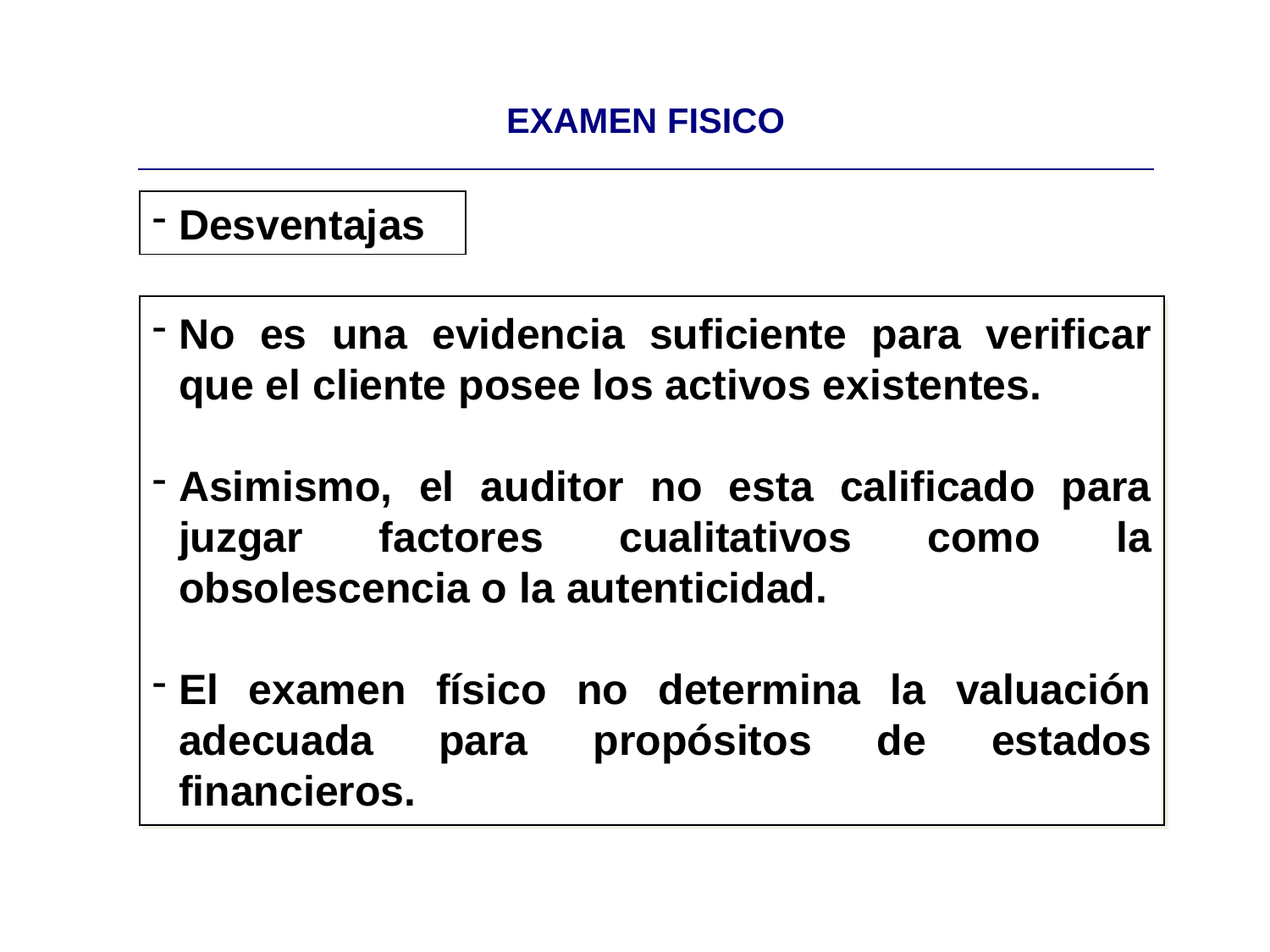

| EXAMEN FISICO |
| --- |
Desventajas
No es una evidencia suficiente para verificar que el cliente posee los activos existentes.

Asimismo, el auditor no esta calificado para juzgar factores cualitativos como la obsolescencia o la autenticidad.

El examen físico no determina la valuación adecuada para propósitos de estados financieros.